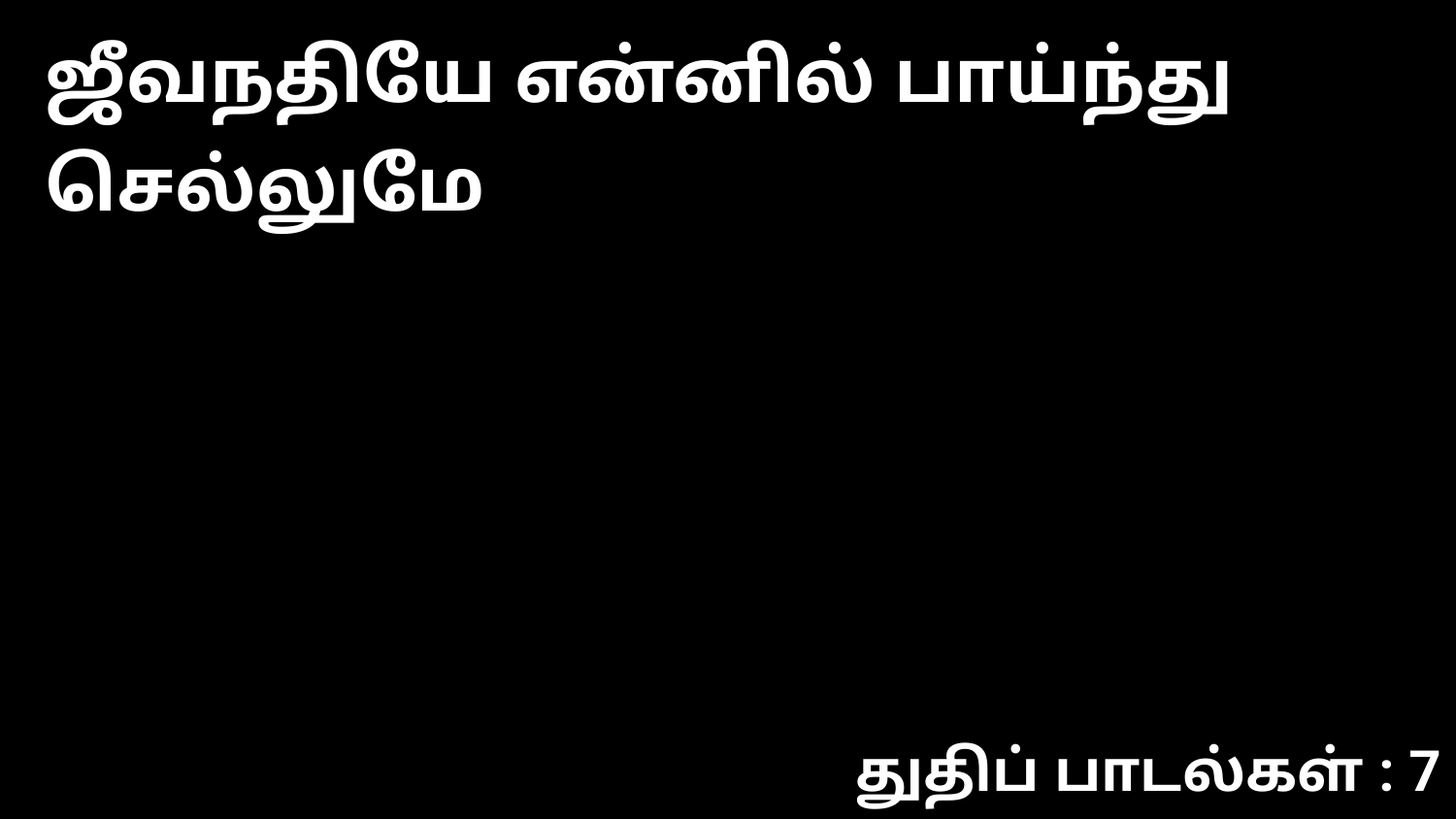

ஜீவநதியே என்னில் பாய்ந்து செல்லுமே
துதிப் பாடல்கள் : 7